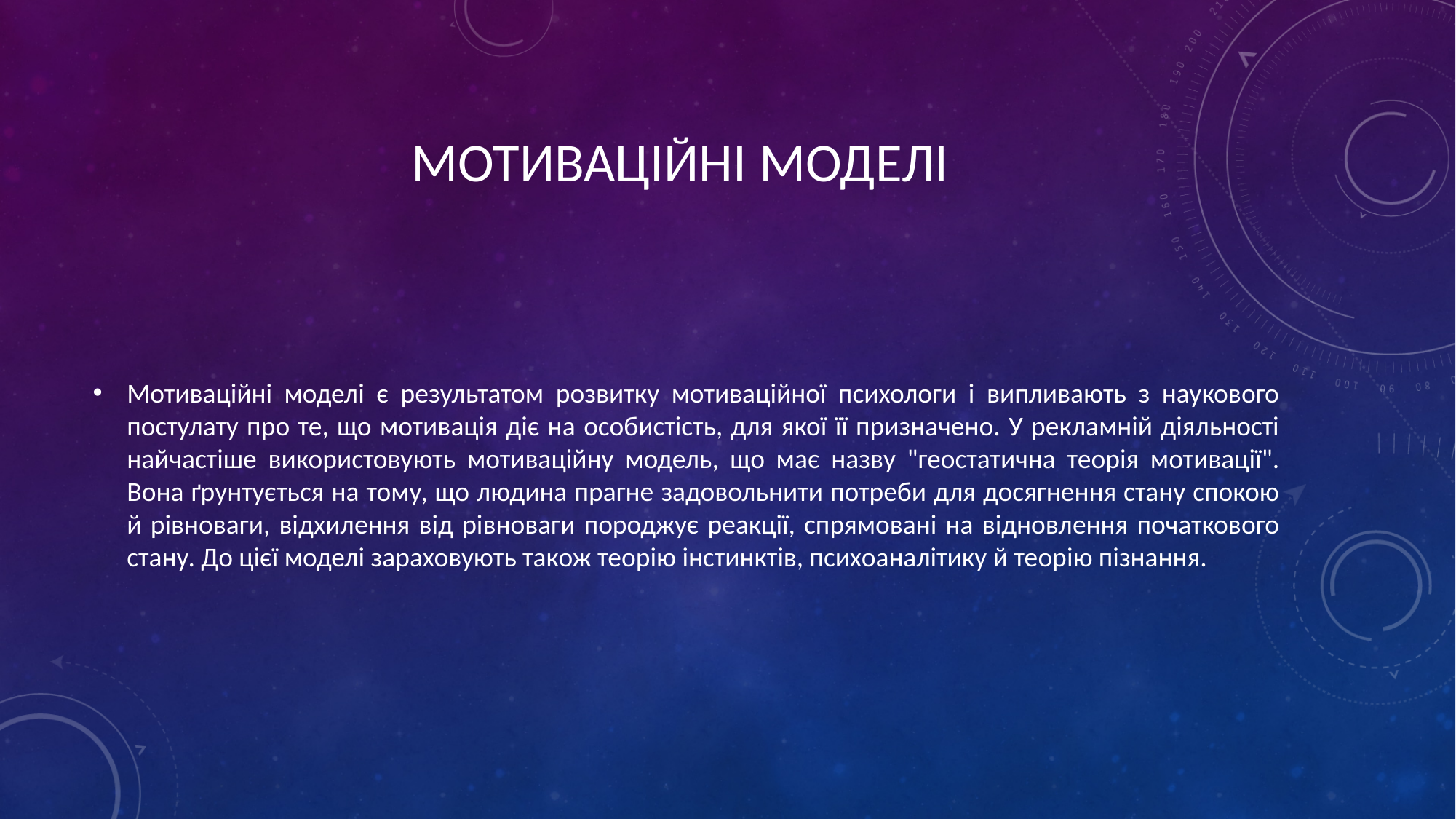

# Мотиваційні моделі
Мотиваційні моделі є результатом розвитку мотиваційної психологи і випливають з наукового постулату про те, що мотивація діє на особистість, для якої її призначено. У рекламній діяльності найчастіше використовують мотиваційну модель, що має назву "геостатична теорія мотивації". Вона ґрунтується на тому, що людина прагне задовольнити потреби для досягнення стану спокою й рівноваги, відхилення від рівноваги породжує реакції, спрямовані на відновлення початкового стану. До цієї моделі зараховують також теорію інстинктів, психоаналітику й теорію пізнання.